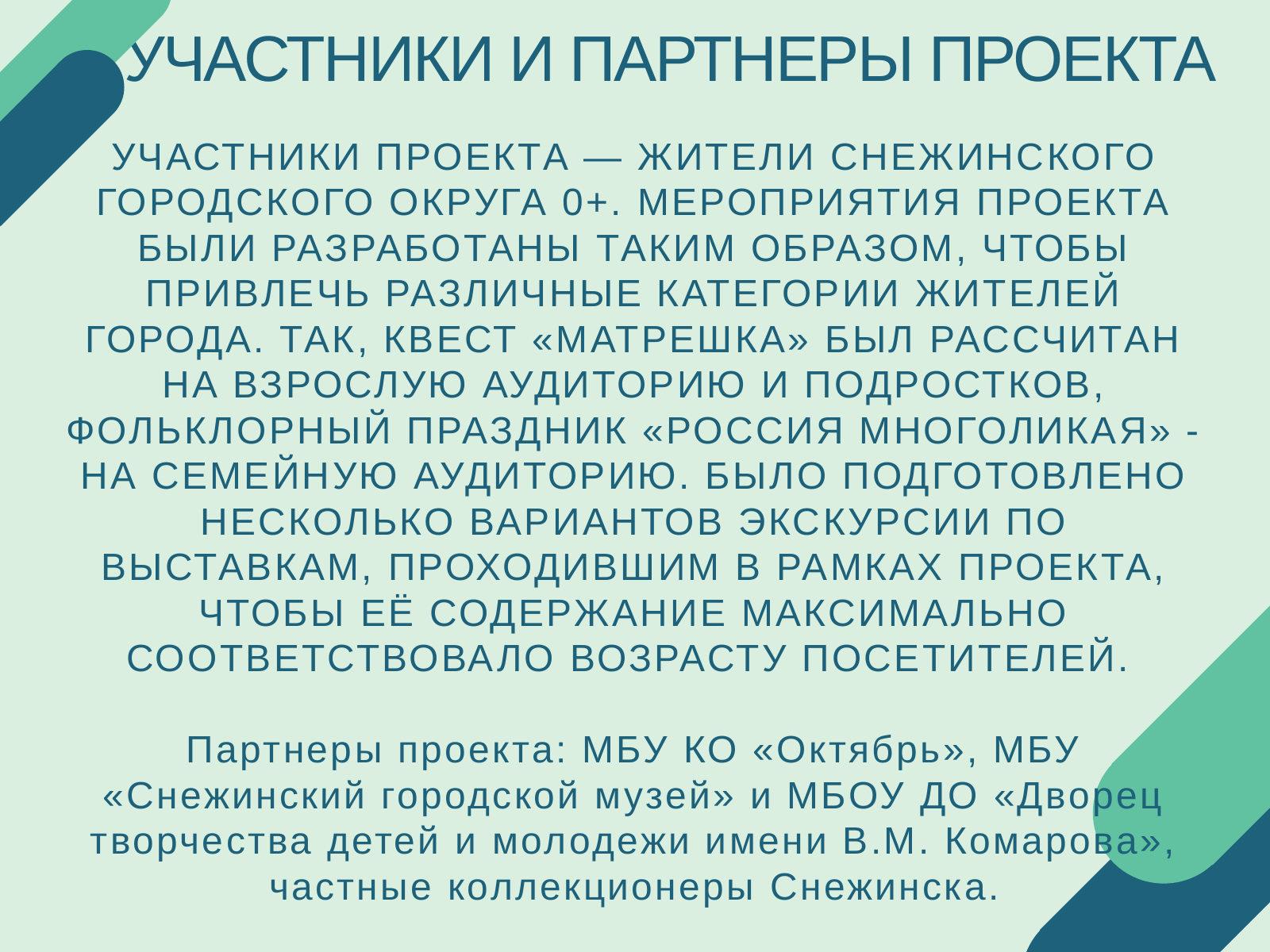

УЧАСТНИКИ И ПАРТНЕРЫ ПРОЕКТА
УЧАСТНИКИ ПРОЕКТА — ЖИТЕЛИ СНЕЖИНСКОГО ГОРОДСКОГО ОКРУГА 0+. МЕРОПРИЯТИЯ ПРОЕКТА БЫЛИ РАЗРАБОТАНЫ ТАКИМ ОБРАЗОМ, ЧТОБЫ ПРИВЛЕЧЬ РАЗЛИЧНЫЕ КАТЕГОРИИ ЖИТЕЛЕЙ ГОРОДА. ТАК, КВЕСТ «МАТРЕШКА» БЫЛ РАССЧИТАН НА ВЗРОСЛУЮ АУДИТОРИЮ И ПОДРОСТКОВ, ФОЛЬКЛОРНЫЙ ПРАЗДНИК «РОССИЯ МНОГОЛИКАЯ» - НА СЕМЕЙНУЮ АУДИТОРИЮ. БЫЛО ПОДГОТОВЛЕНО НЕСКОЛЬКО ВАРИАНТОВ ЭКСКУРСИИ ПО ВЫСТАВКАМ, ПРОХОДИВШИМ В РАМКАХ ПРОЕКТА, ЧТОБЫ ЕЁ СОДЕРЖАНИЕ МАКСИМАЛЬНО СООТВЕТСТВОВАЛО ВОЗРАСТУ ПОСЕТИТЕЛЕЙ.

Партнеры проекта: МБУ КО «Октябрь», МБУ «Снежинский городской музей» и МБОУ ДО «Дворец творчества детей и молодежи имени В.М. Комарова», частные коллекционеры Снежинска.